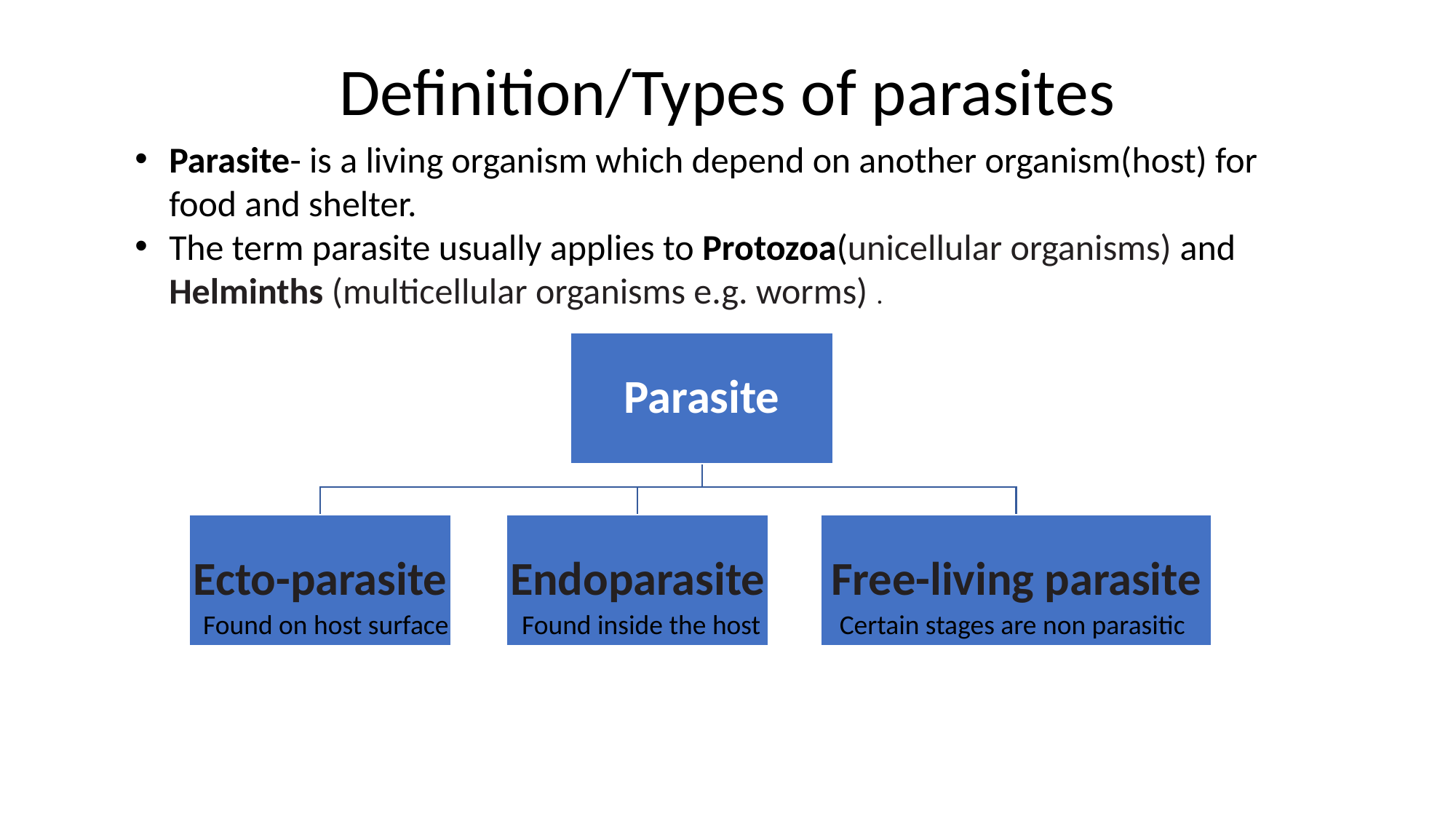

# Definition/Types of parasites
Parasite- is a living organism which depend on another organism(host) for food and shelter.
The term parasite usually applies to Protozoa(unicellular organisms) and Helminths (multicellular organisms e.g. worms) .
Parasite
Ecto-parasite
Endoparasite
Free-living parasite
Found on host surface
Found inside the host
Certain stages are non parasitic